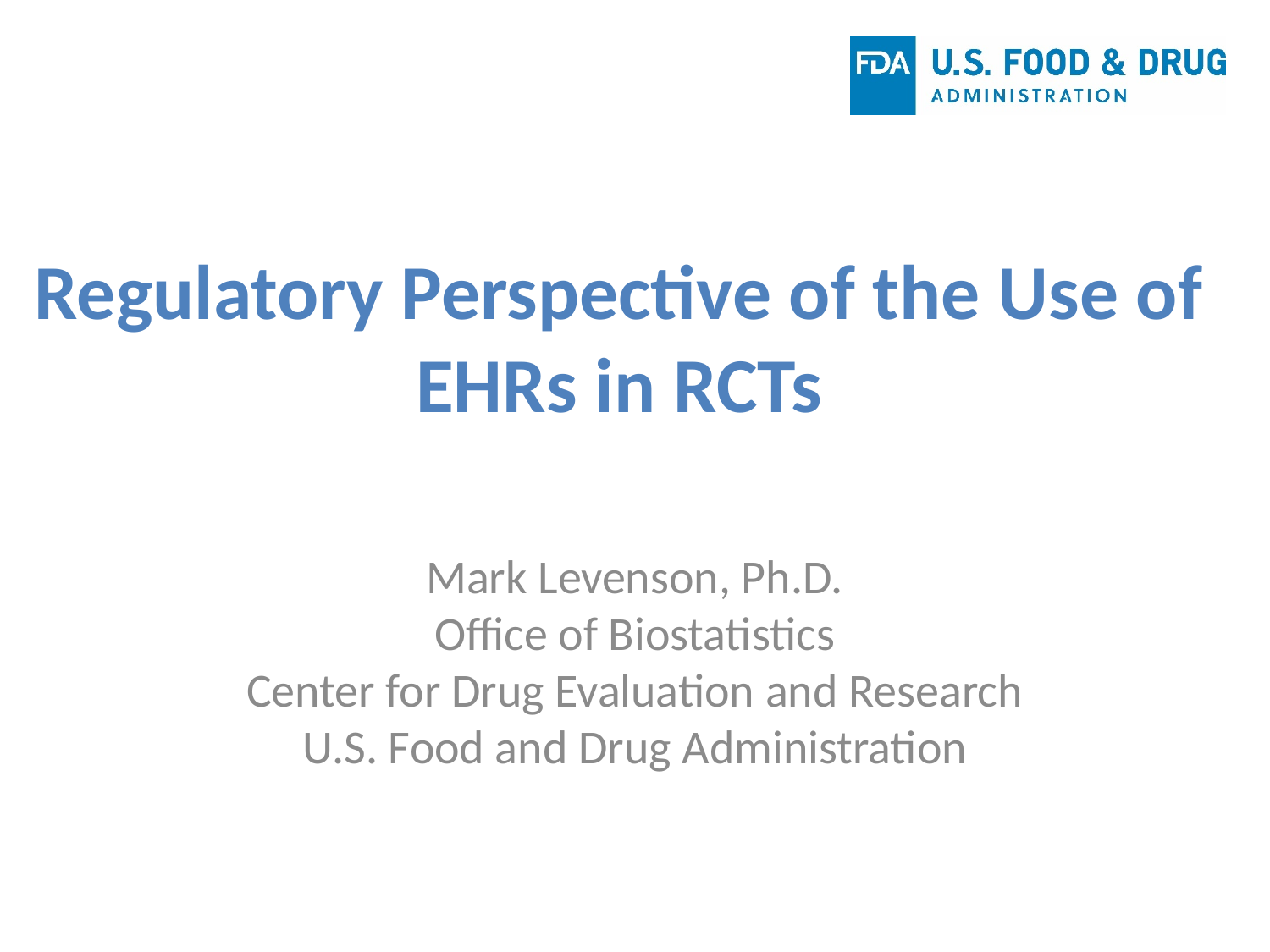

# Regulatory Perspective of the Use of EHRs in RCTs
Mark Levenson, Ph.D.
Office of Biostatistics
Center for Drug Evaluation and Research
U.S. Food and Drug Administration